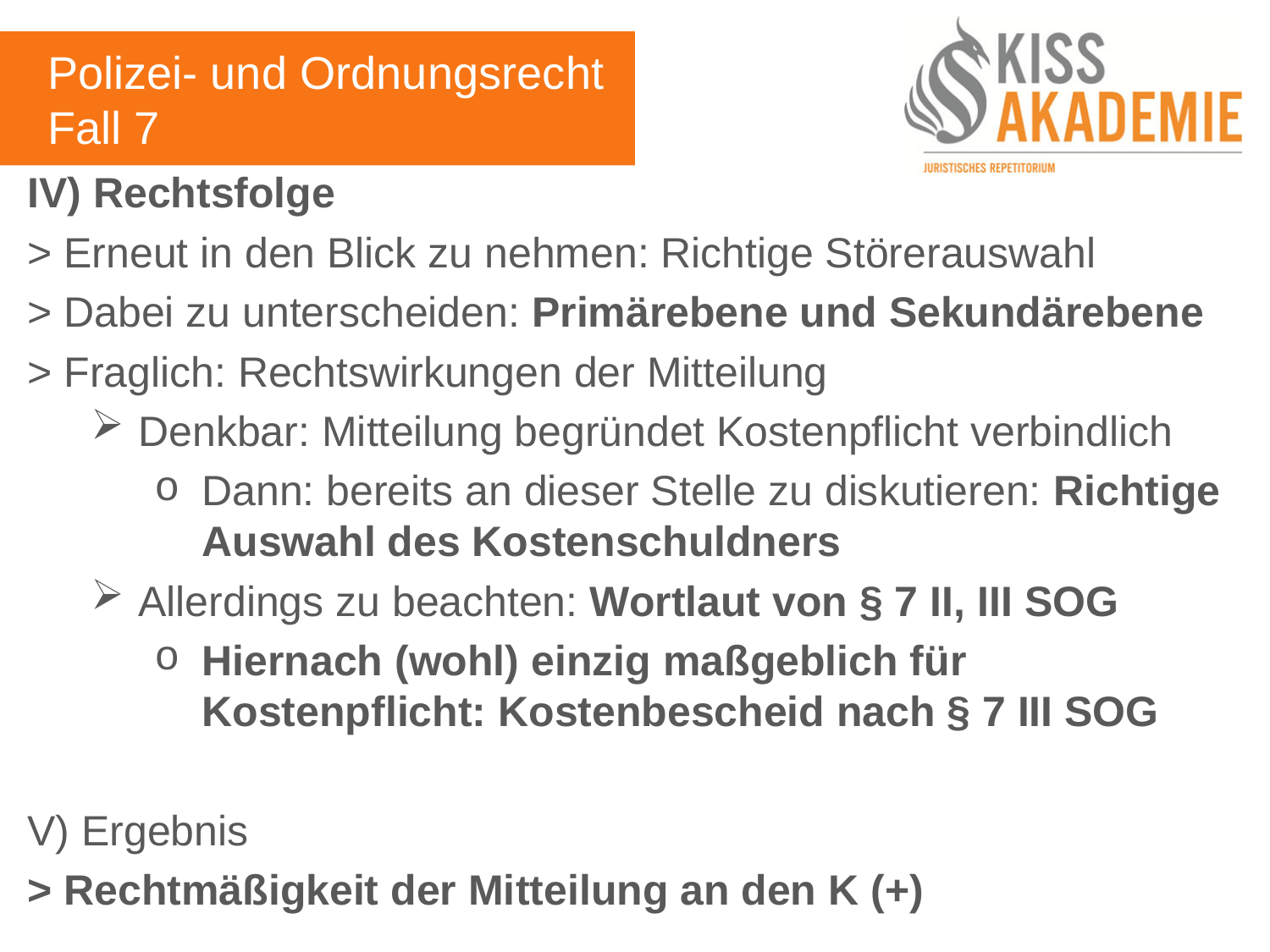

Polizei- und Ordnungsrecht
Fall 7
IV) Rechtsfolge
> Erneut in den Blick zu nehmen: Richtige Störerauswahl
> Dabei zu unterscheiden: Primärebene und Sekundärebene
> Fraglich: Rechtswirkungen der Mitteilung
Denkbar: Mitteilung begründet Kostenpflicht verbindlich
Dann: bereits an dieser Stelle zu diskutieren: Richtige Auswahl des Kostenschuldners
Allerdings zu beachten: Wortlaut von § 7 II, III SOG
Hiernach (wohl) einzig maßgeblich für Kostenpflicht: Kostenbescheid nach § 7 III SOG

V) Ergebnis
> Rechtmäßigkeit der Mitteilung an den K (+)